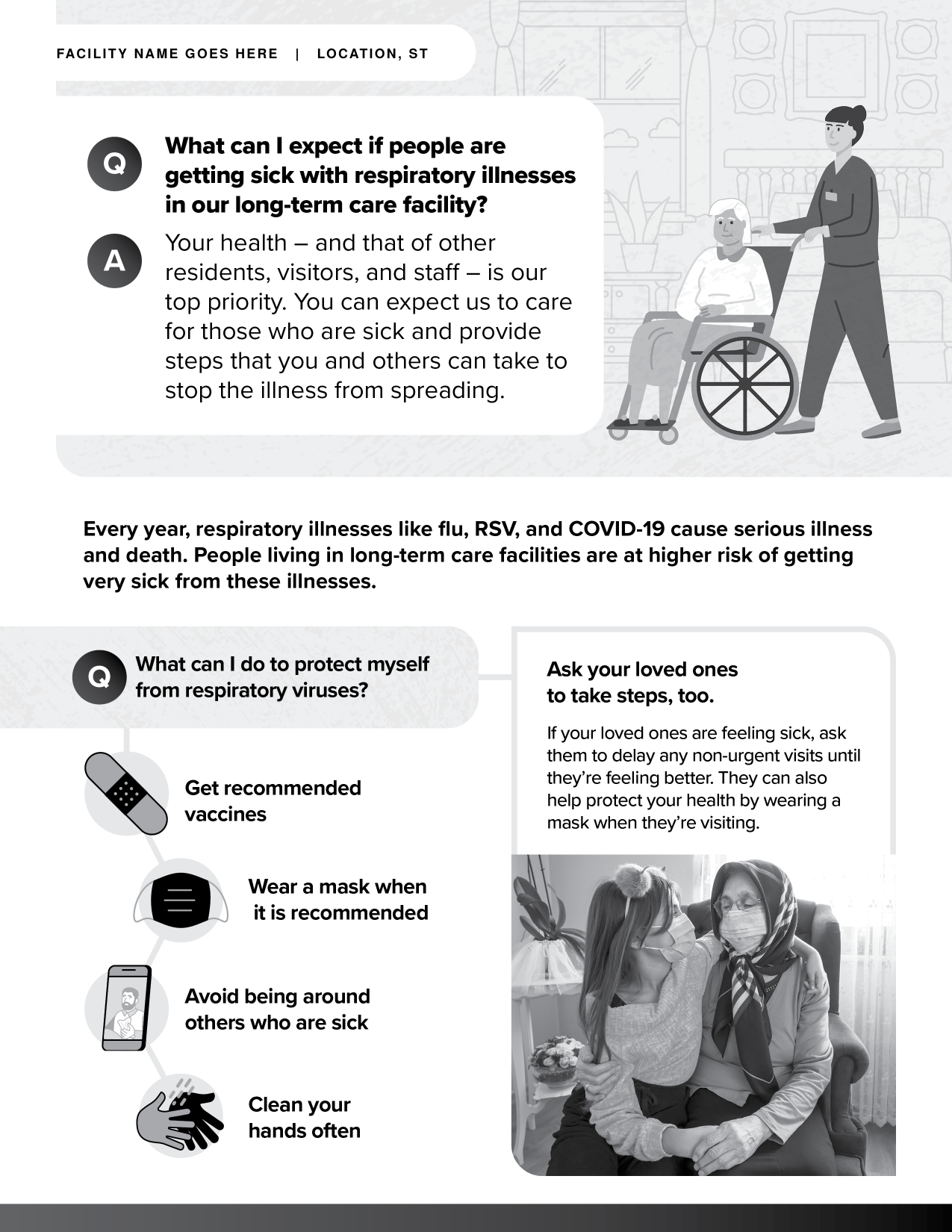

FACILITY NAME GOES HERE   |   LOCATION, ST